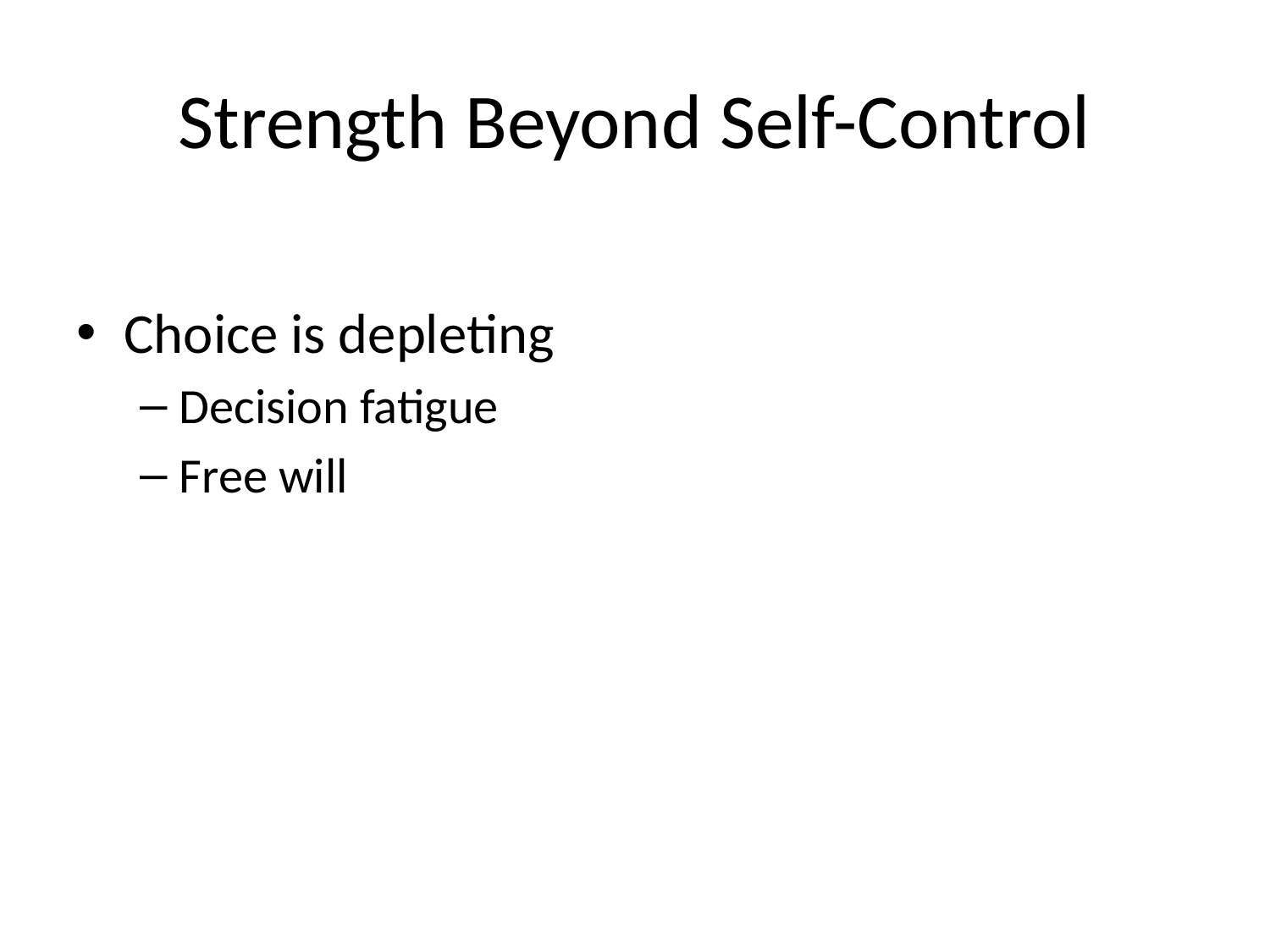

# Strength Beyond Self-Control
Choice is depleting
Decision fatigue
Free will